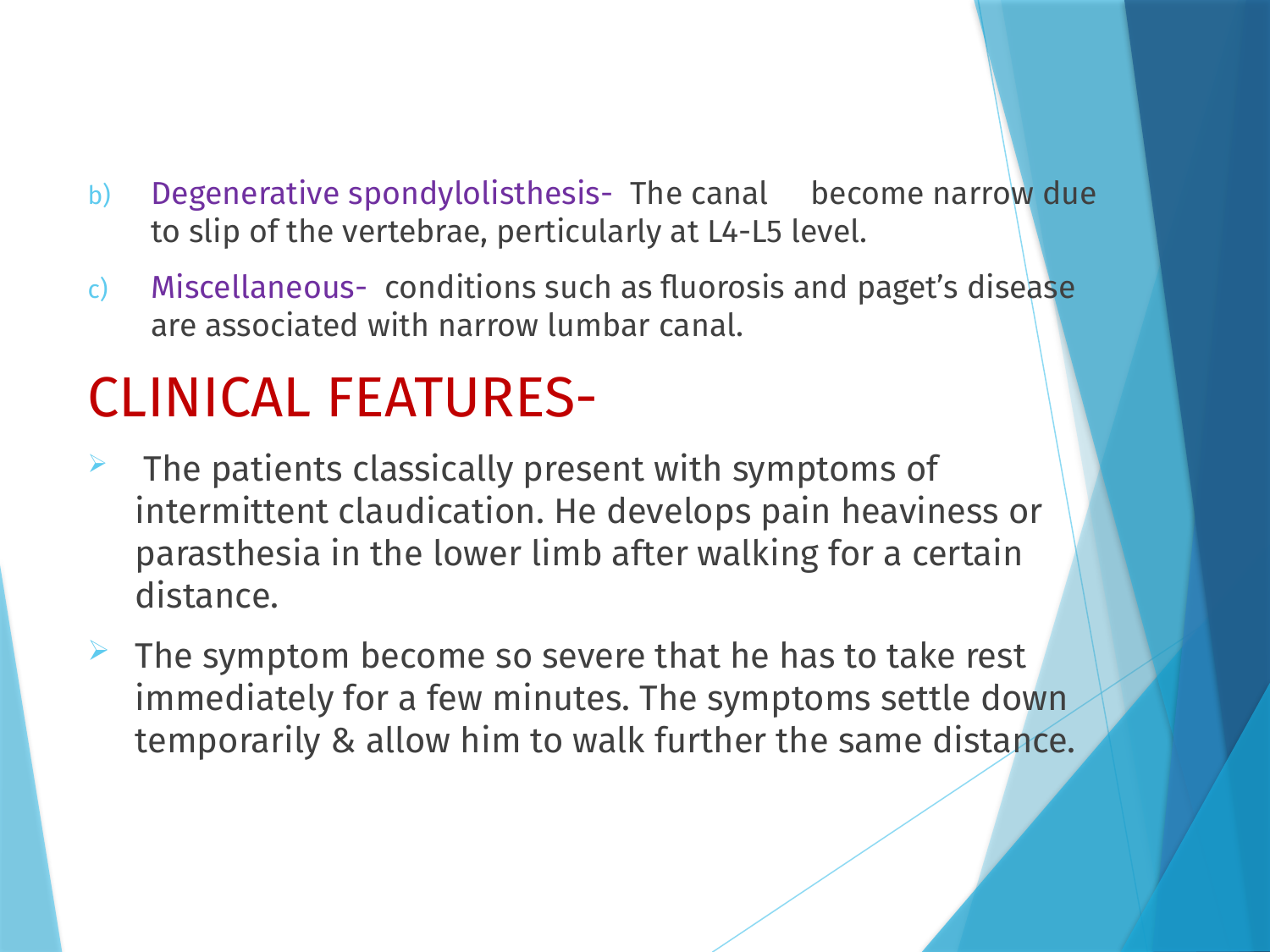

Degenerative spondylolisthesis-  The canal     become narrow due to slip of the vertebrae, perticularly at L4-L5 level.
Miscellaneous-  conditions such as fluorosis and paget’s disease are associated with narrow lumbar canal.
CLINICAL FEATURES-
 The patients classically present with symptoms of intermittent claudication. He develops pain heaviness or parasthesia in the lower limb after walking for a certain distance.
The symptom become so severe that he has to take rest immediately for a few minutes. The symptoms settle down temporarily & allow him to walk further the same distance.